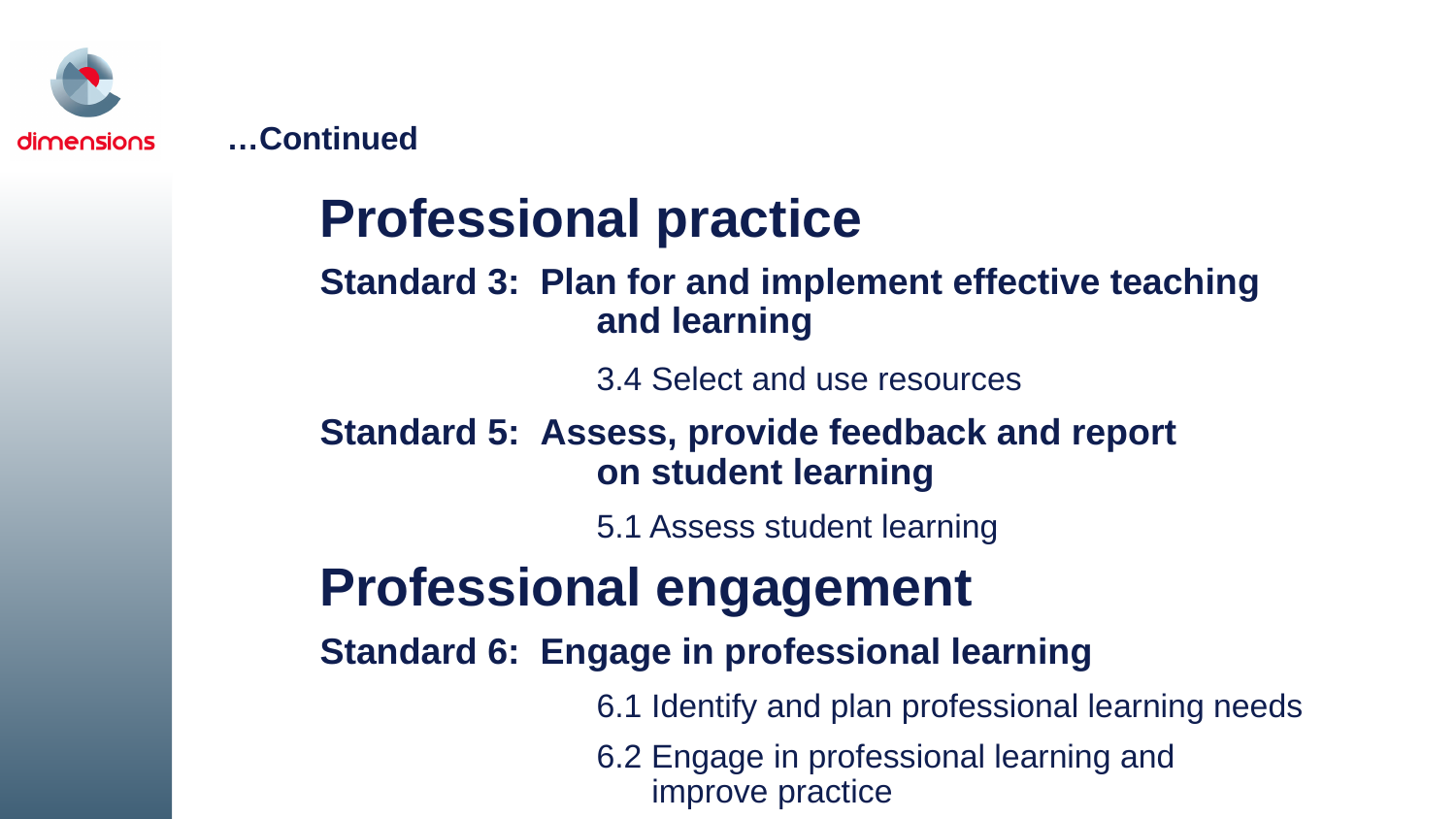

# …Continued
Professional practice
Standard 3:  Plan for and implement effective teaching
		and learning
		3.4 Select and use resources
Standard 5:  Assess, provide feedback and report
		on student learning
		5.1 Assess student learning
Professional engagement
Standard 6:  Engage in professional learning
		6.1 Identify and plan professional learning needs
		6.2 Engage in professional learning and
		      improve practice